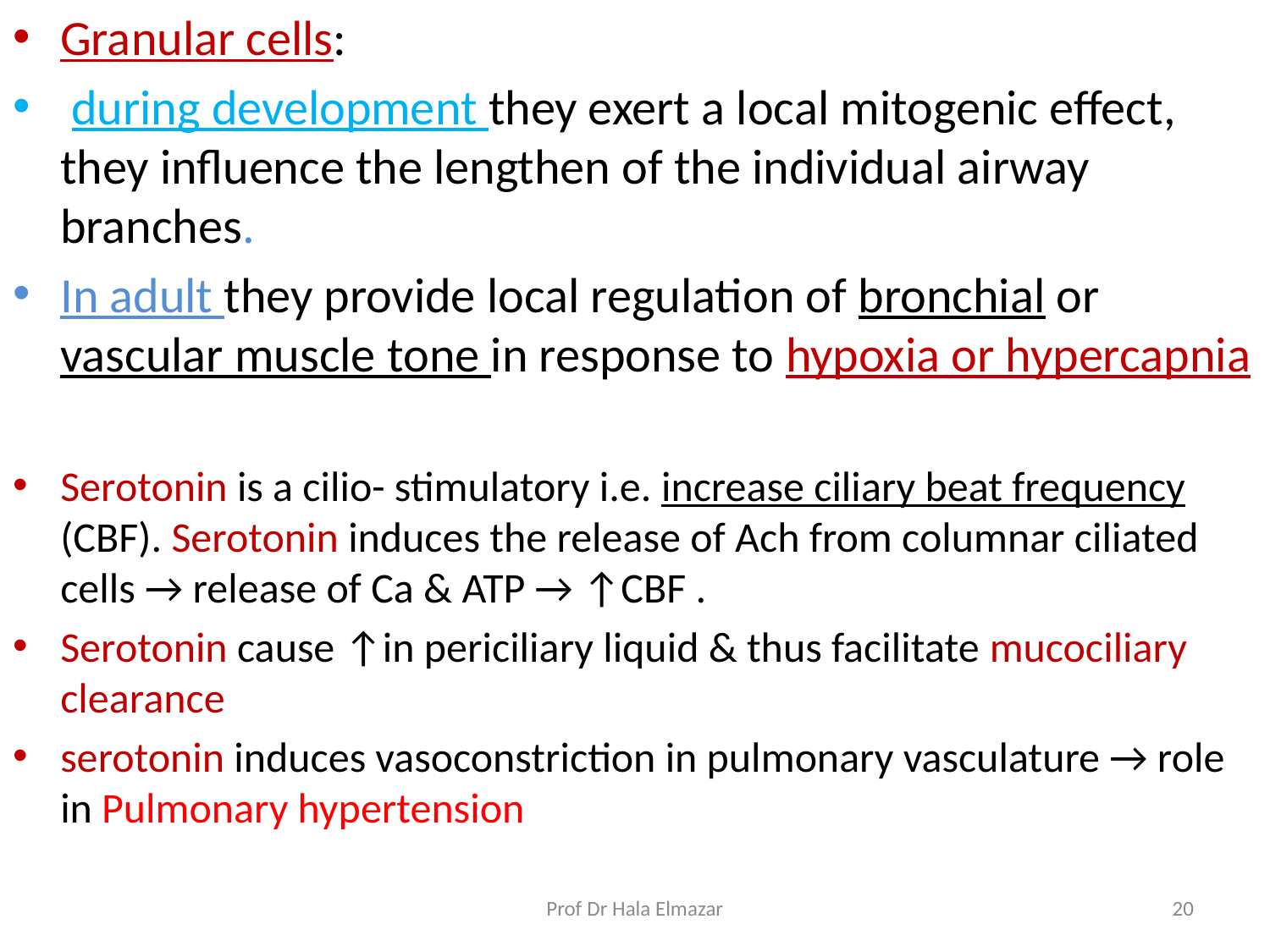

Granular cells:
 during development they exert a local mitogenic effect, they influence the lengthen of the individual airway branches.
In adult they provide local regulation of bronchial or vascular muscle tone in response to hypoxia or hypercapnia

Serotonin is a cilio- stimulatory i.e. increase ciliary beat frequency (CBF). Serotonin induces the release of Ach from columnar ciliated cells → release of Ca & ATP → ↑CBF .
Serotonin cause ↑in periciliary liquid & thus facilitate mucociliary clearance
serotonin induces vasoconstriction in pulmonary vasculature → role in Pulmonary hypertension

Prof Dr Hala Elmazar
20